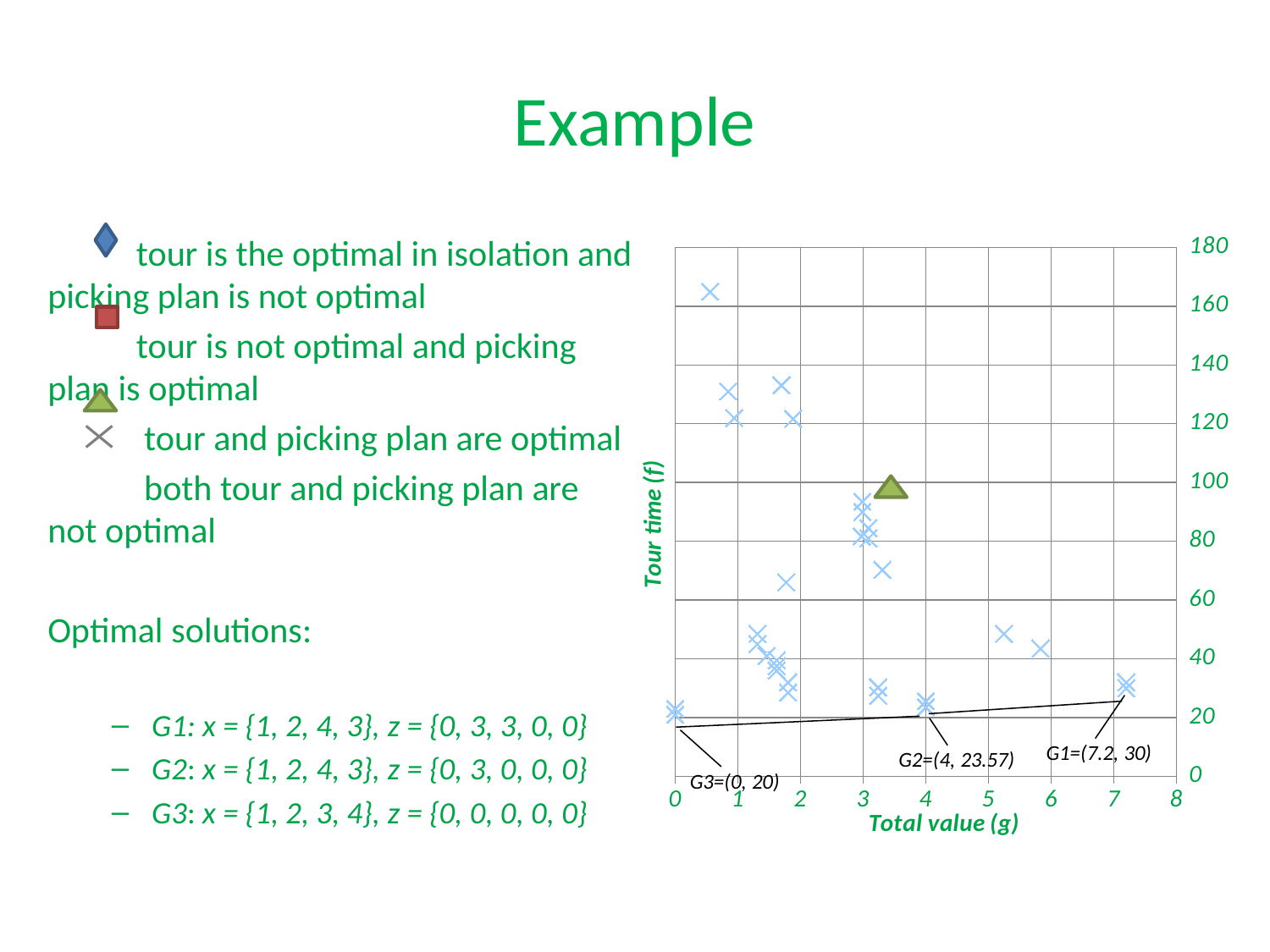

# Example
           tour is the optimal in isolation and picking plan is not optimal
           tour is not optimal and picking plan is optimal
            tour and picking plan are optimal
            both tour and picking plan are not optimal

Optimal solutions:

G1: x = {1, 2, 4, 3}, z = {0, 3, 3, 0, 0}
G2: x = {1, 2, 4, 3}, z = {0, 3, 0, 0, 0}
G3: x = {1, 2, 3, 4}, z = {0, 0, 0, 0, 0}

### Chart

| Category |  |  |  |  |
|---|---|---|---|---|